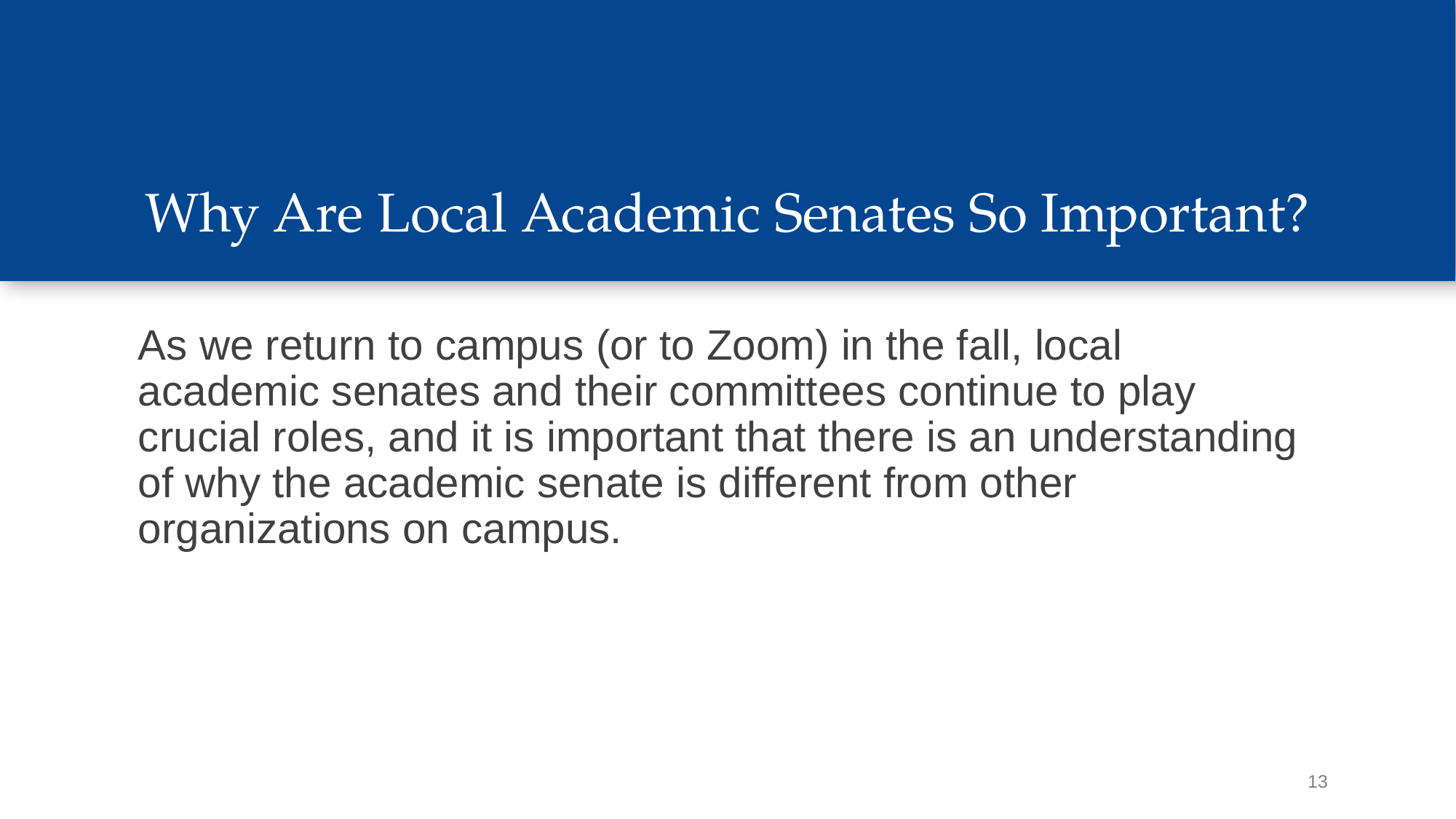

# Why Are Local Academic Senates So Important?
As we return to campus (or to Zoom) in the fall, local academic senates and their committees continue to play crucial roles, and it is important that there is an understanding of why the academic senate is different from other organizations on campus.
13